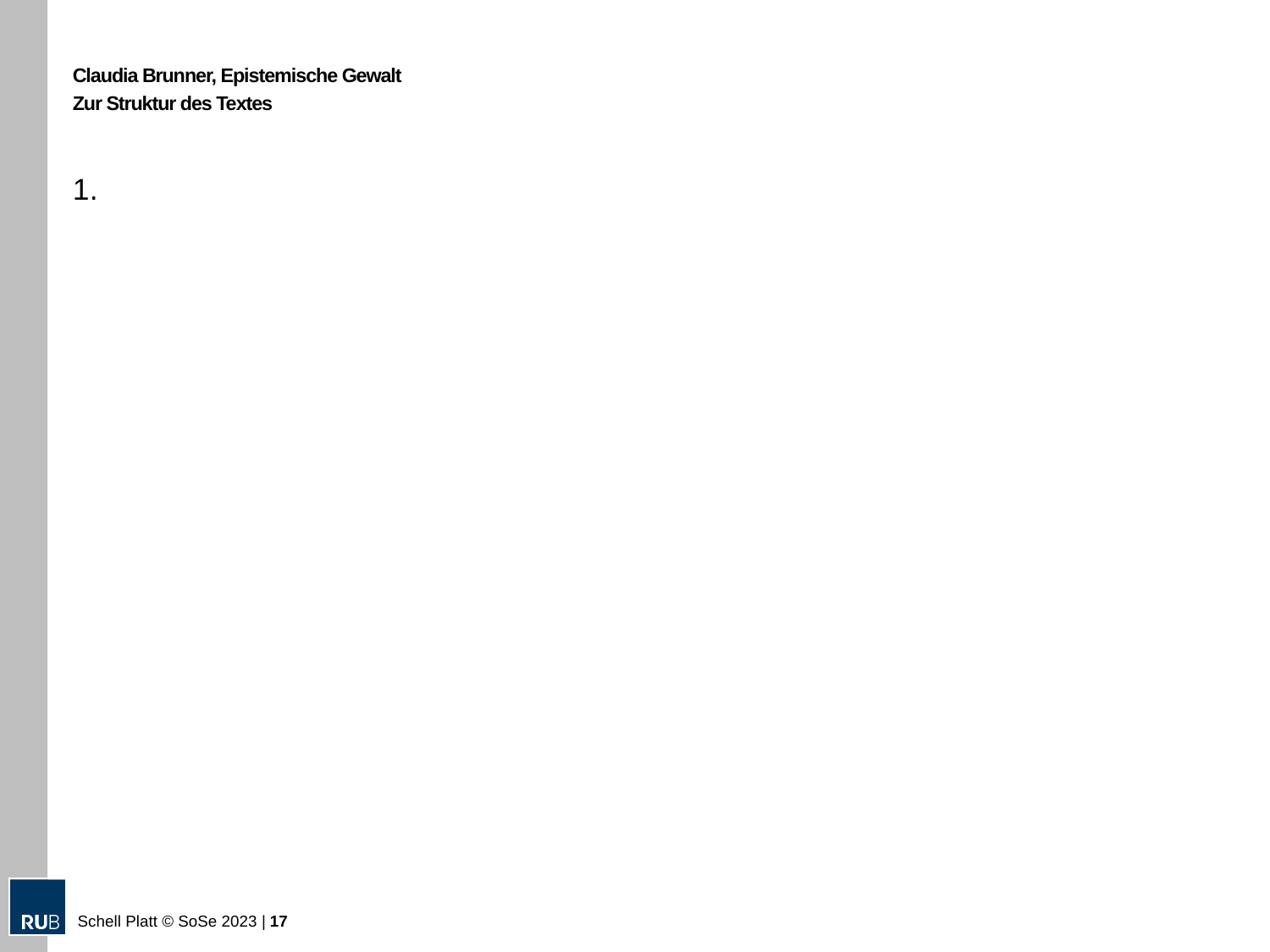

# Claudia Brunner, Epistemische Gewalt Zur Struktur des Textes
1.